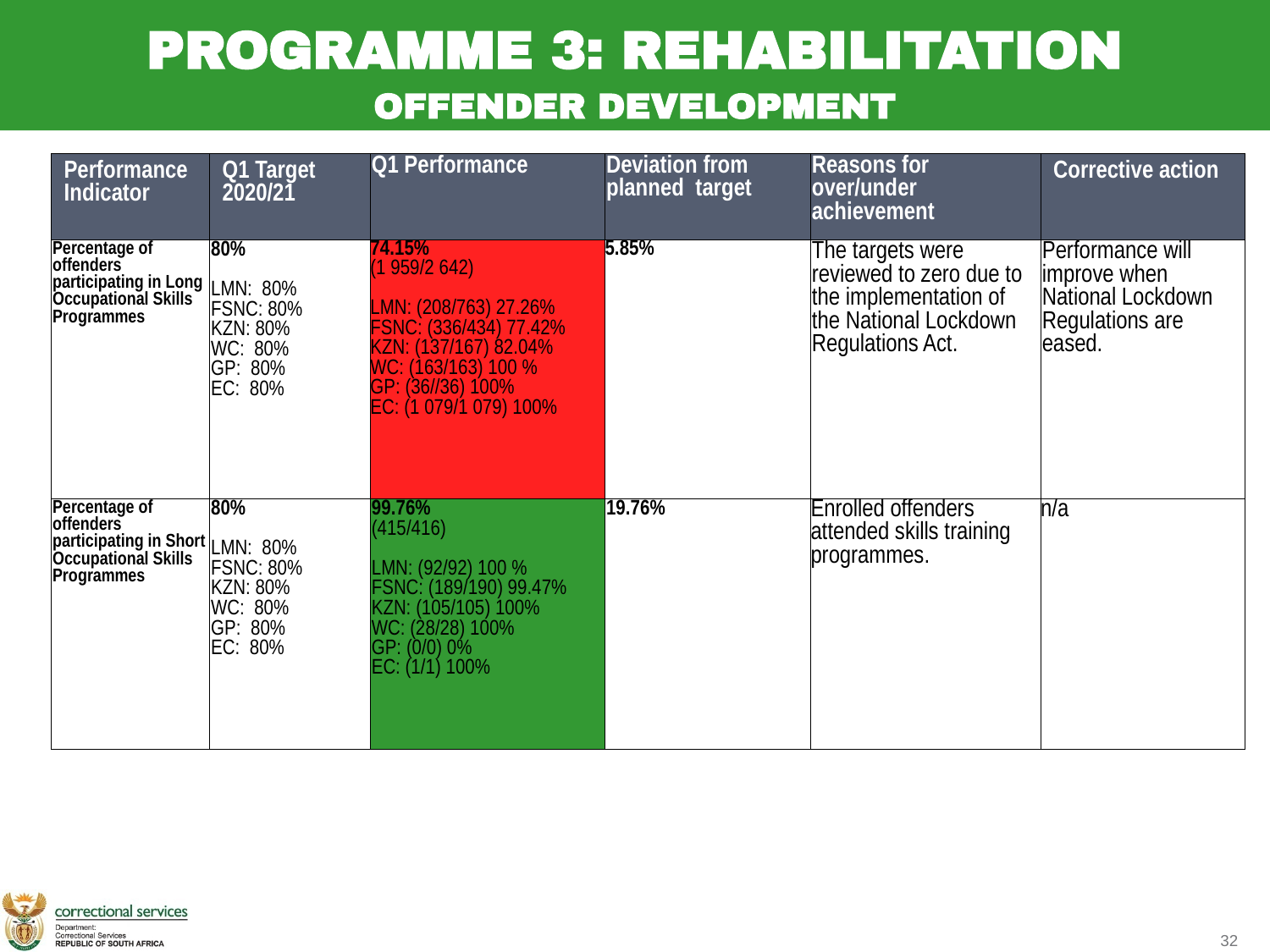

PROGRAMME 3: REHABILITATION
OFFENDER DEVELOPMENT
| Performance Indicator | Q1 Target 2020/21 | Q1 Performance | Deviation from planned target | Reasons for over/under achievement | Corrective action |
| --- | --- | --- | --- | --- | --- |
| Percentage of offenders participating in Long Occupational Skills Programmes | 80% LMN: 80% FSNC: 80% KZN: 80% WC: 80% GP: 80% EC: 80% | 74.15% (1 959/2 642) LMN: (208/763) 27.26% FSNC: (336/434) 77.42% KZN: (137/167) 82.04% WC: (163/163) 100 % GP: (36//36) 100% EC: (1 079/1 079) 100% | 5.85% | The targets were reviewed to zero due to the implementation of the National Lockdown Regulations Act. | Performance will improve when National Lockdown Regulations are eased. |
| Percentage of offenders participating in Short Occupational Skills Programmes | 80% LMN: 80% FSNC: 80% KZN: 80% WC: 80% GP: 80% EC: 80% | 99.76% (415/416) LMN: (92/92) 100 % FSNC: (189/190) 99.47% KZN: (105/105) 100% WC: (28/28) 100% GP: (0/0) 0% EC: (1/1) 100% | 19.76% | Enrolled offenders attended skills training programmes. | n/a |